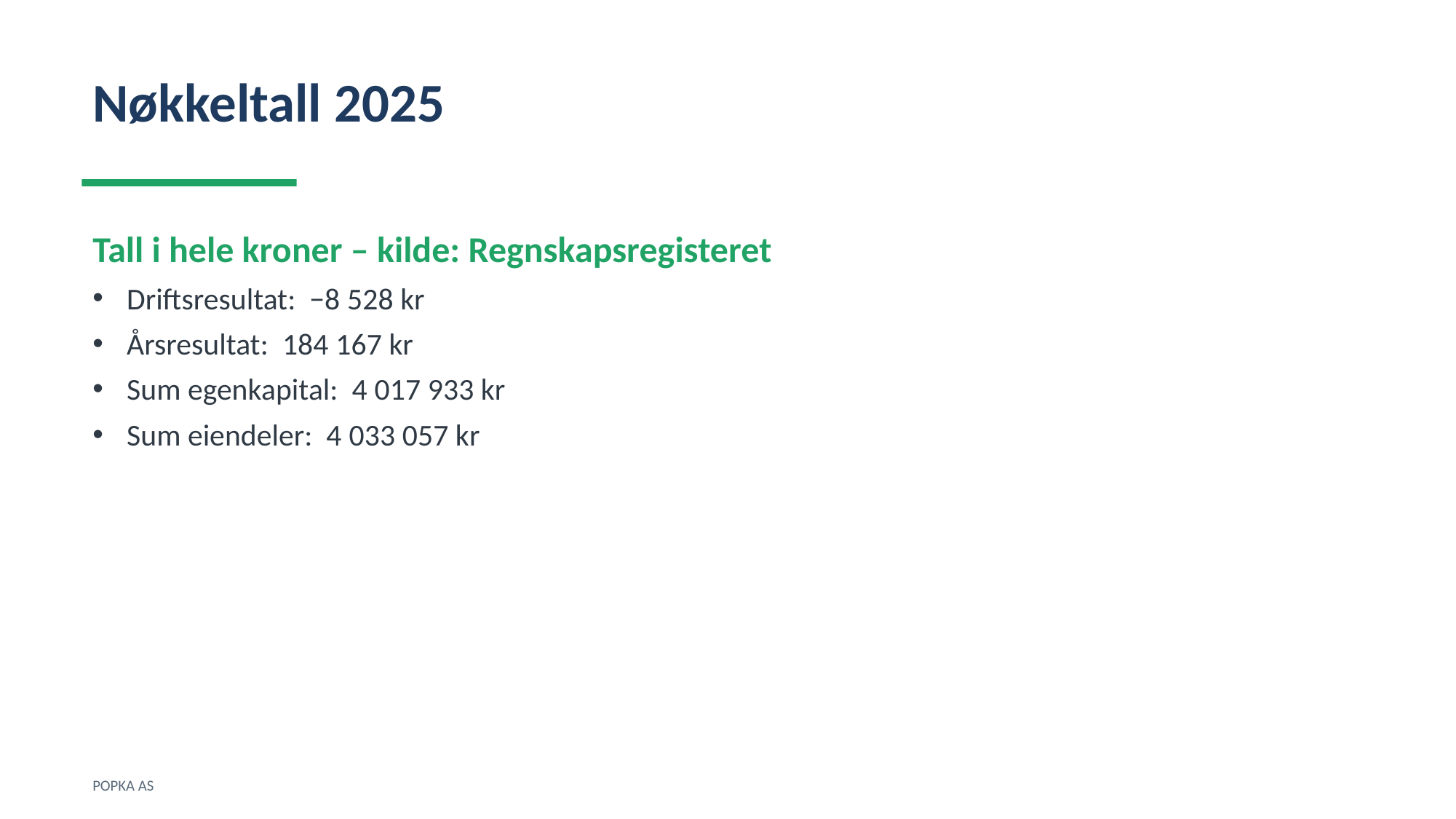

Nøkkeltall 2025

Tall i hele kroner – kilde: Regnskapsregisteret
Driftsresultat:  −8 528 kr
Årsresultat:  184 167 kr
Sum egenkapital:  4 017 933 kr
Sum eiendeler:  4 033 057 kr
POPKA AS